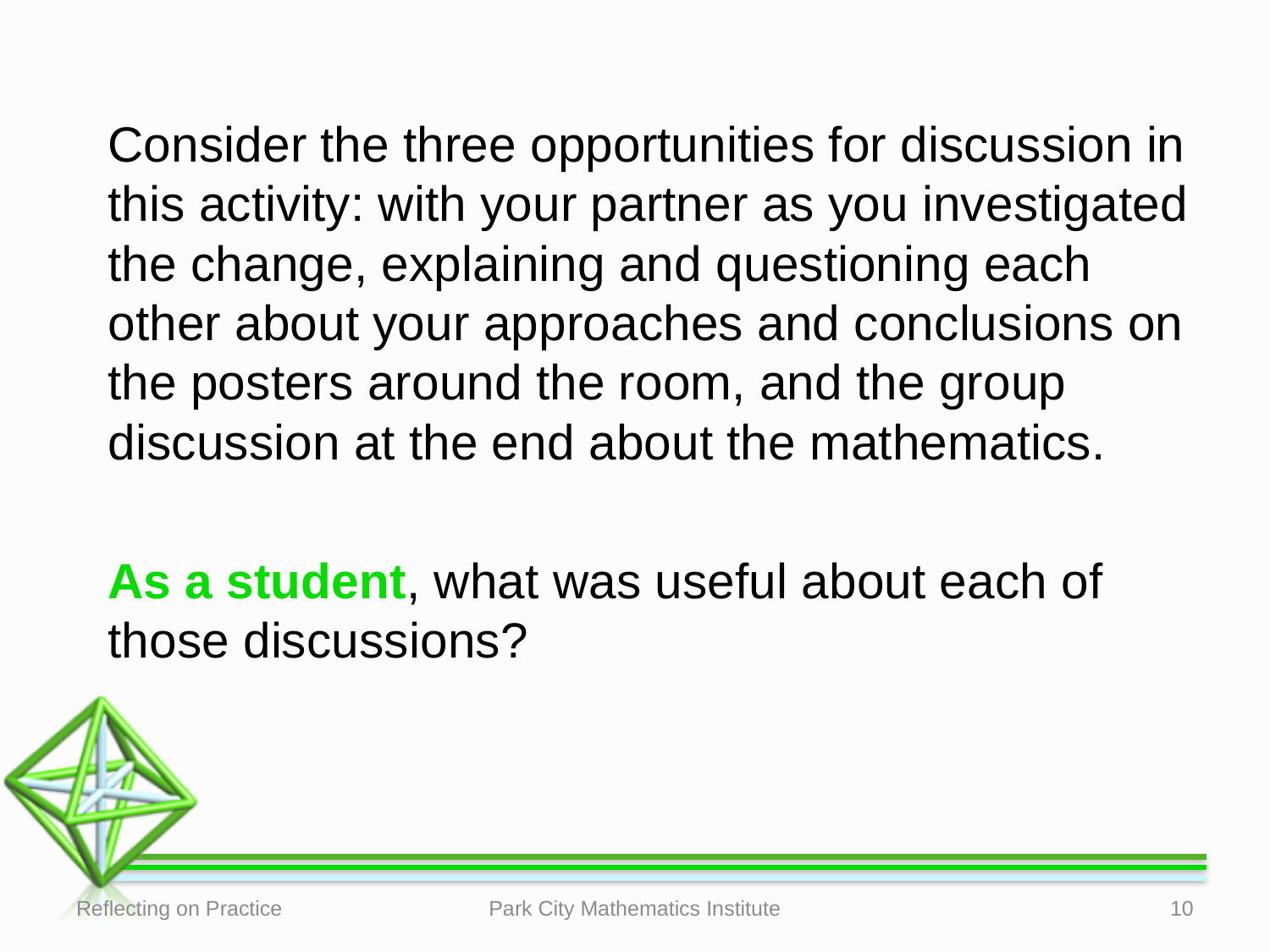

Consider the three opportunities for discussion in this activity: with your partner as you investigated the change, explaining and questioning each other about your approaches and conclusions on the posters around the room, and the group discussion at the end about the mathematics.

As a student, what was useful about each of those discussions?

Reflecting on Practice
Park City Mathematics Institute
10